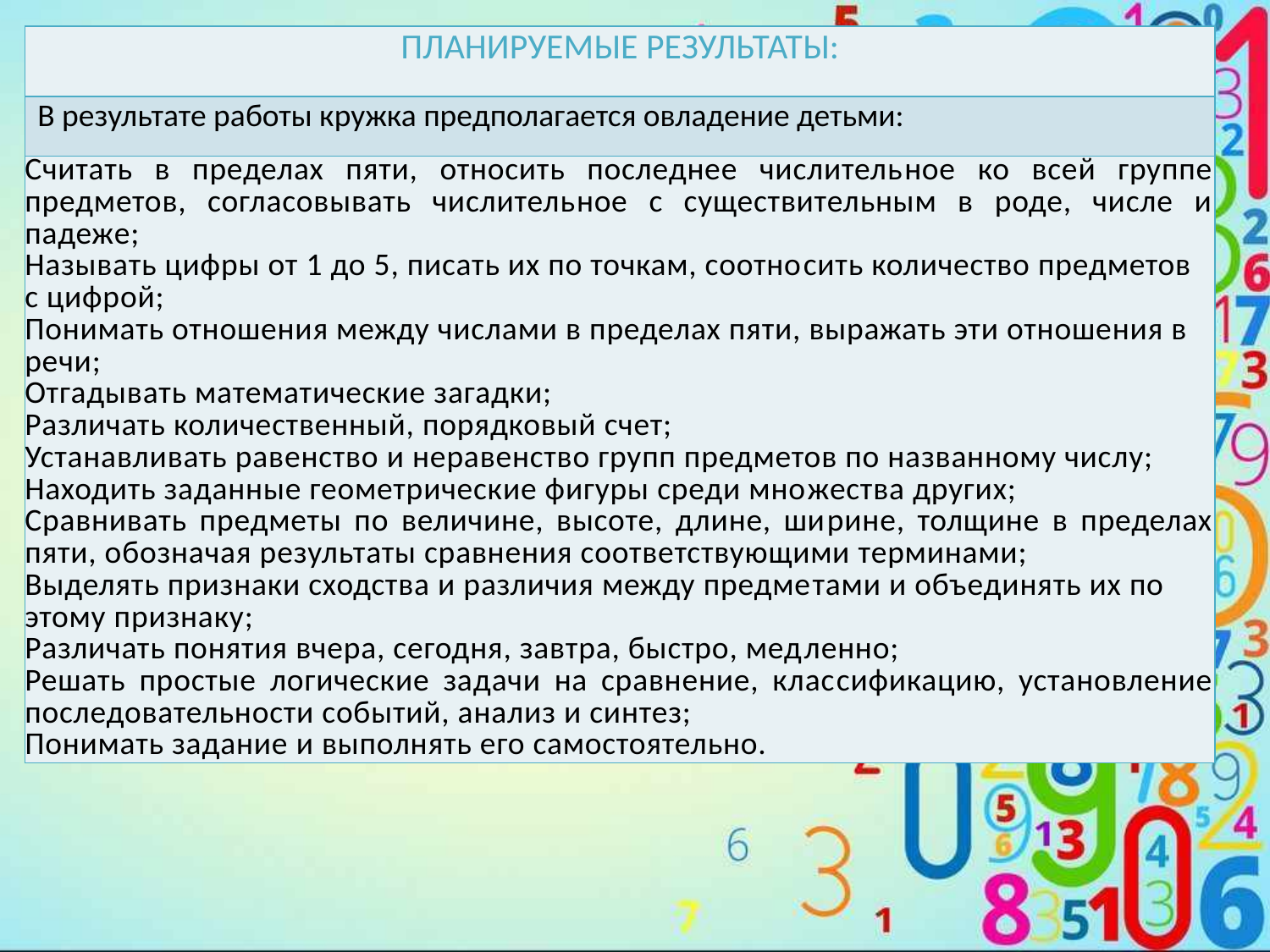

| ПЛАНИРУЕМЫЕ РЕЗУЛЬТАТЫ: |
| --- |
| В результате работы кружка предполагается овладение детьми: |
| Считать в пределах пяти, относить последнее числитель­ное ко всей группе предметов, согласовывать числитель­ное с существительным в роде, числе и падеже; Называть цифры от 1 до 5, писать их по точкам, соотно­сить количество предметов с цифрой; Понимать отношения между числами в пределах пяти, выражать эти отношения в речи; Отгадывать математические загадки; Различать количественный, порядковый счет; Устанавливать равенство и неравенство групп предметов по названному числу; Находить заданные геометрические фигуры среди мно­жества других; Сравнивать предметы по величине, высоте, длине, ши­рине, толщине в пределах пяти, обозначая результаты сравнения соответствующими терминами; Выделять признаки сходства и различия между предме­тами и объединять их по этому признаку; Различать понятия вчера, сегодня, завтра, быстро, мед­ленно; Решать простые логические задачи на сравнение, клас­сификацию, установление последовательности событий, анализ и синтез; Понимать задание и выполнять его самостоятельно. |